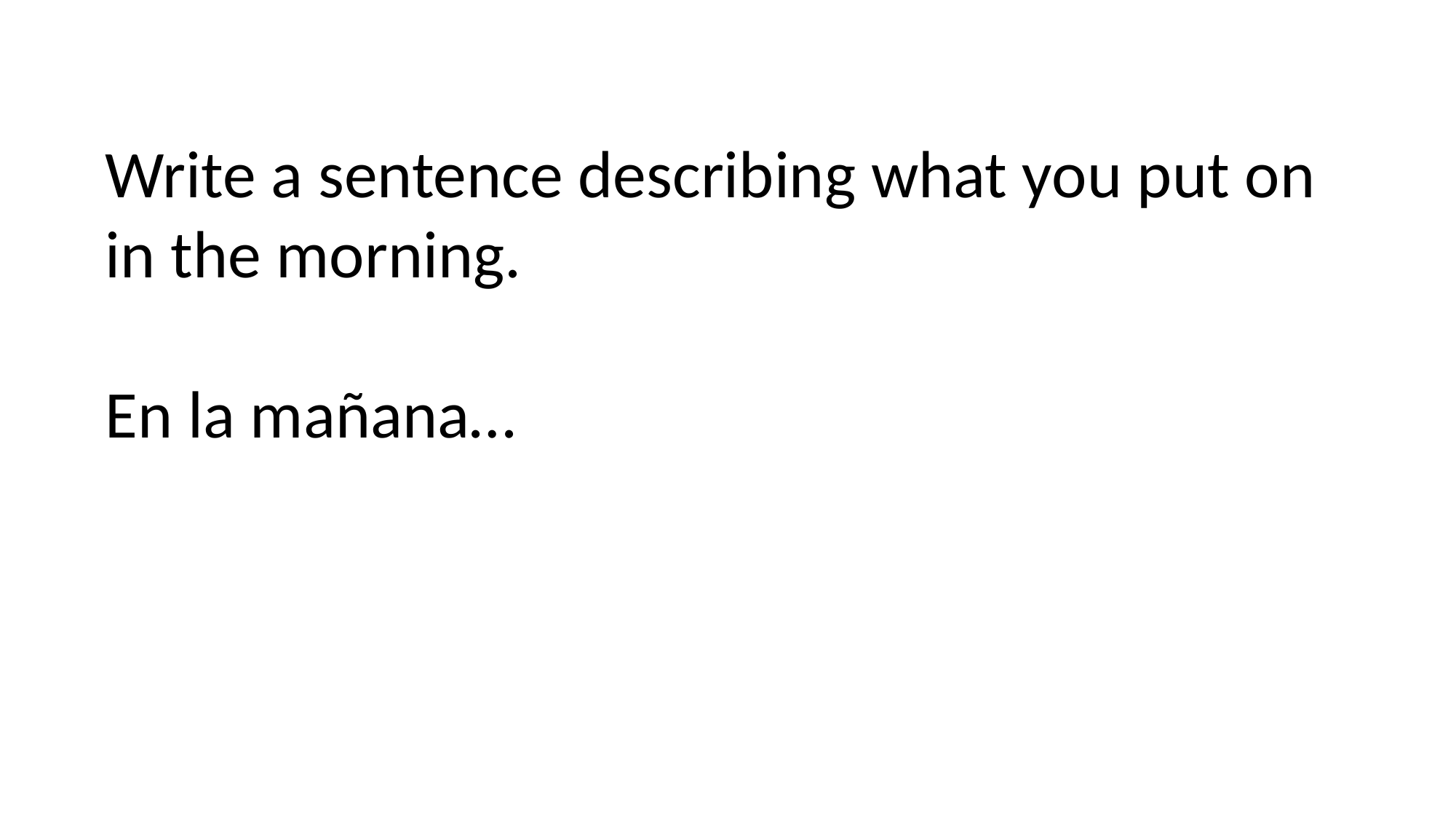

Write a sentence describing what you put on in the morning.

En la mañana…